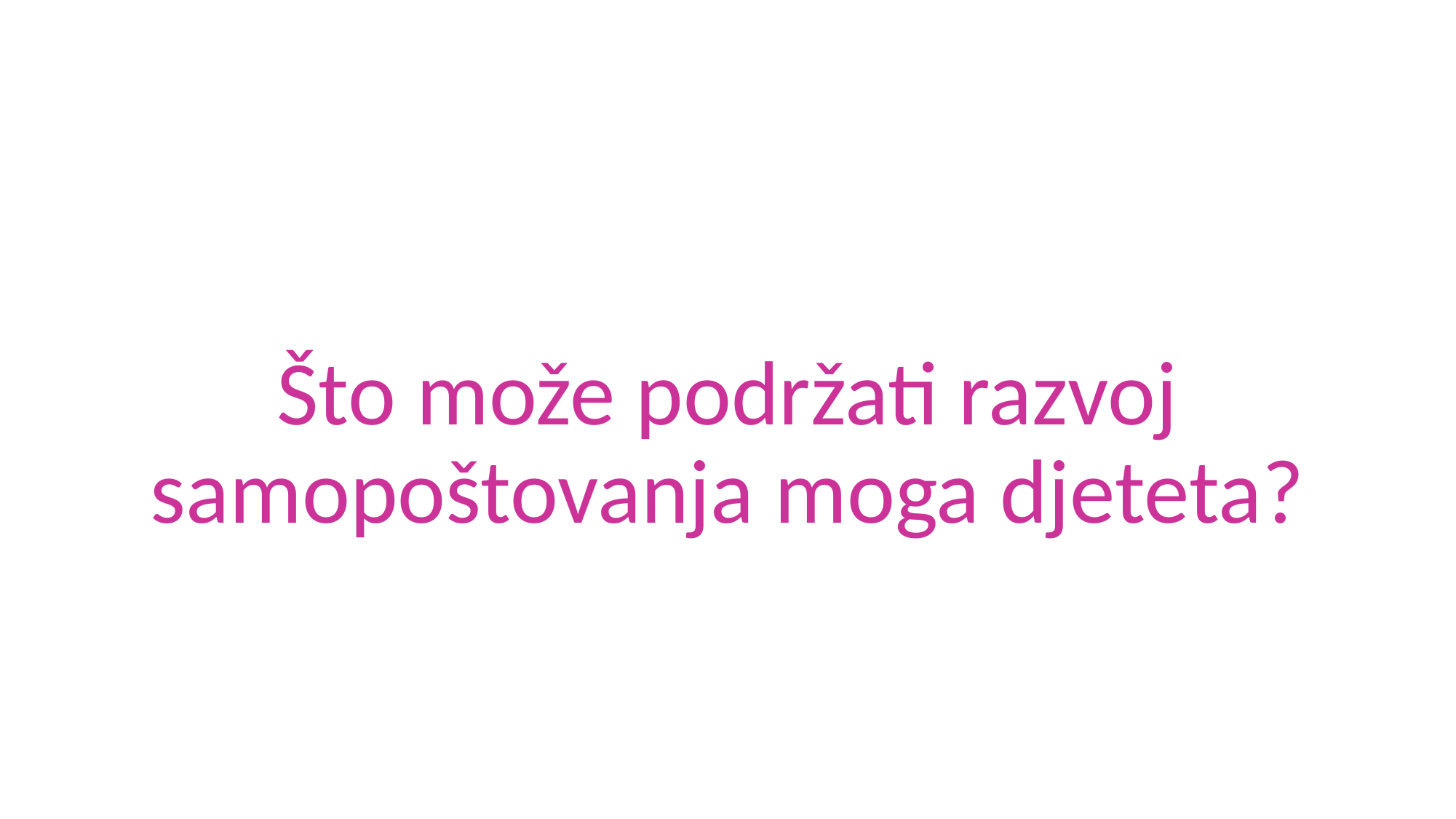

# Što može podržati razvoj samopoštovanja moga djeteta?